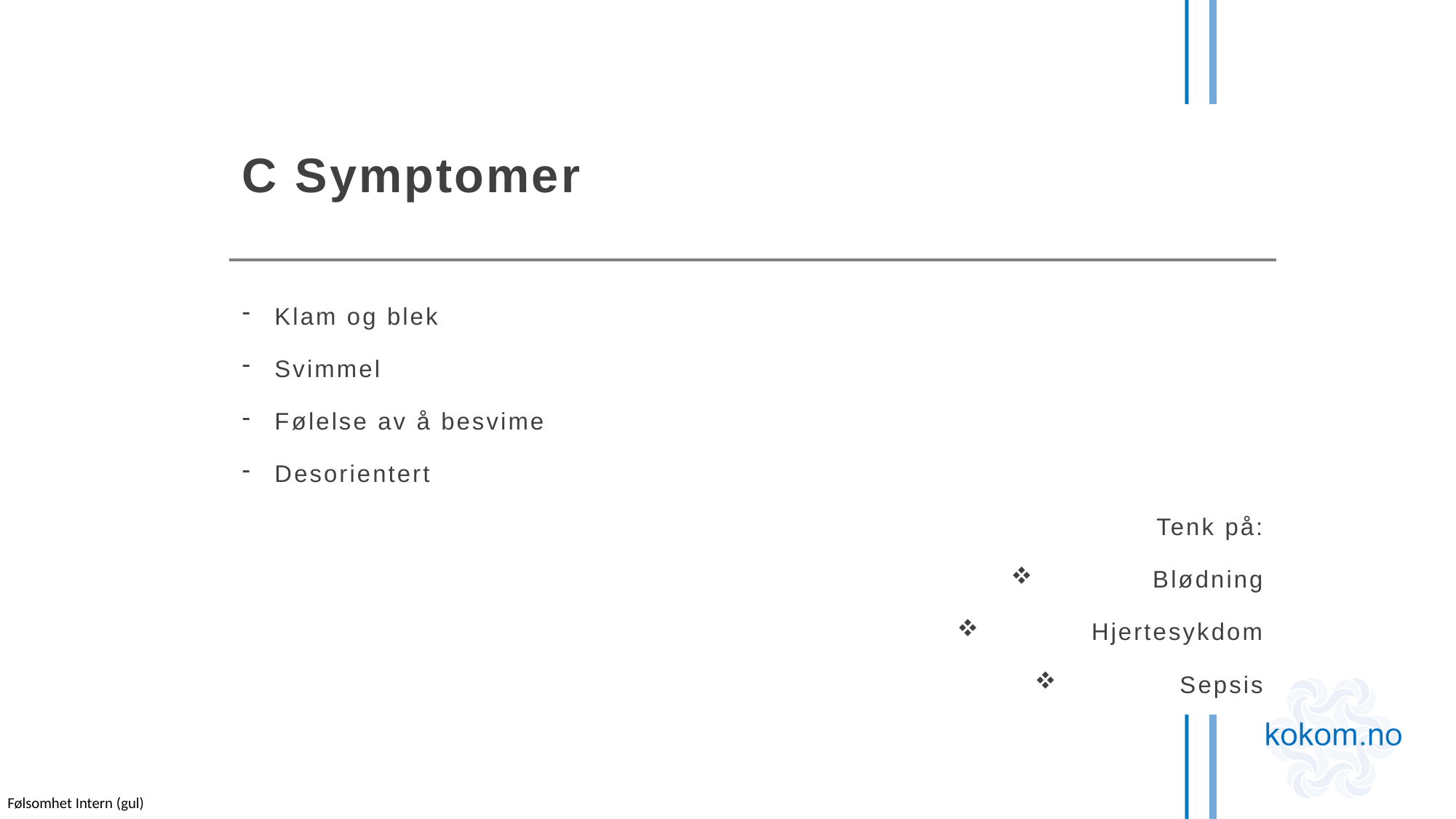

# C Symptomer
Klam og blek
Svimmel
Følelse av å besvime
Desorientert
Tenk på:
Blødning
Hjertesykdom
Sepsis